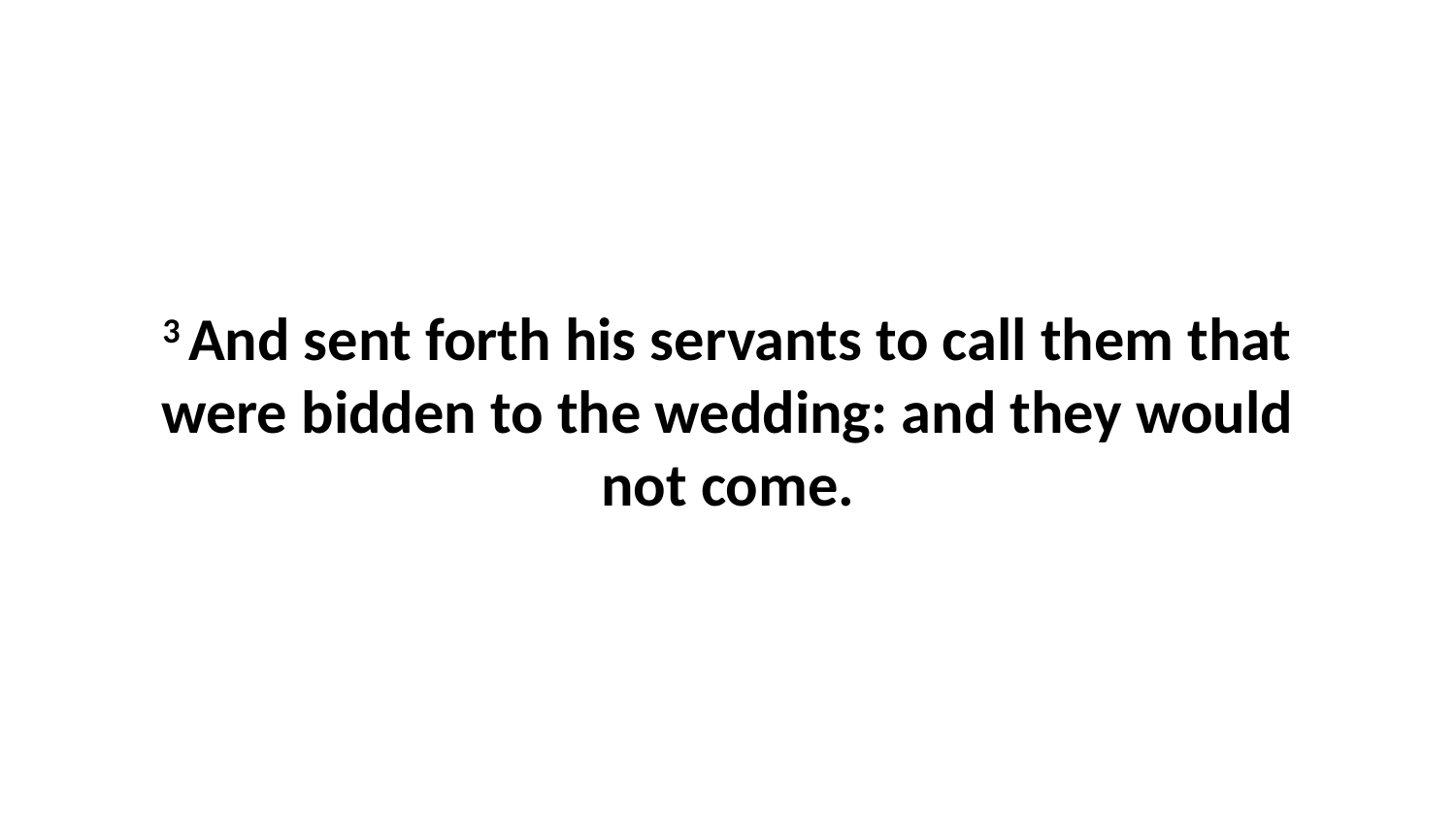

3 And sent forth his servants to call them that were bidden to the wedding: and they would not come.